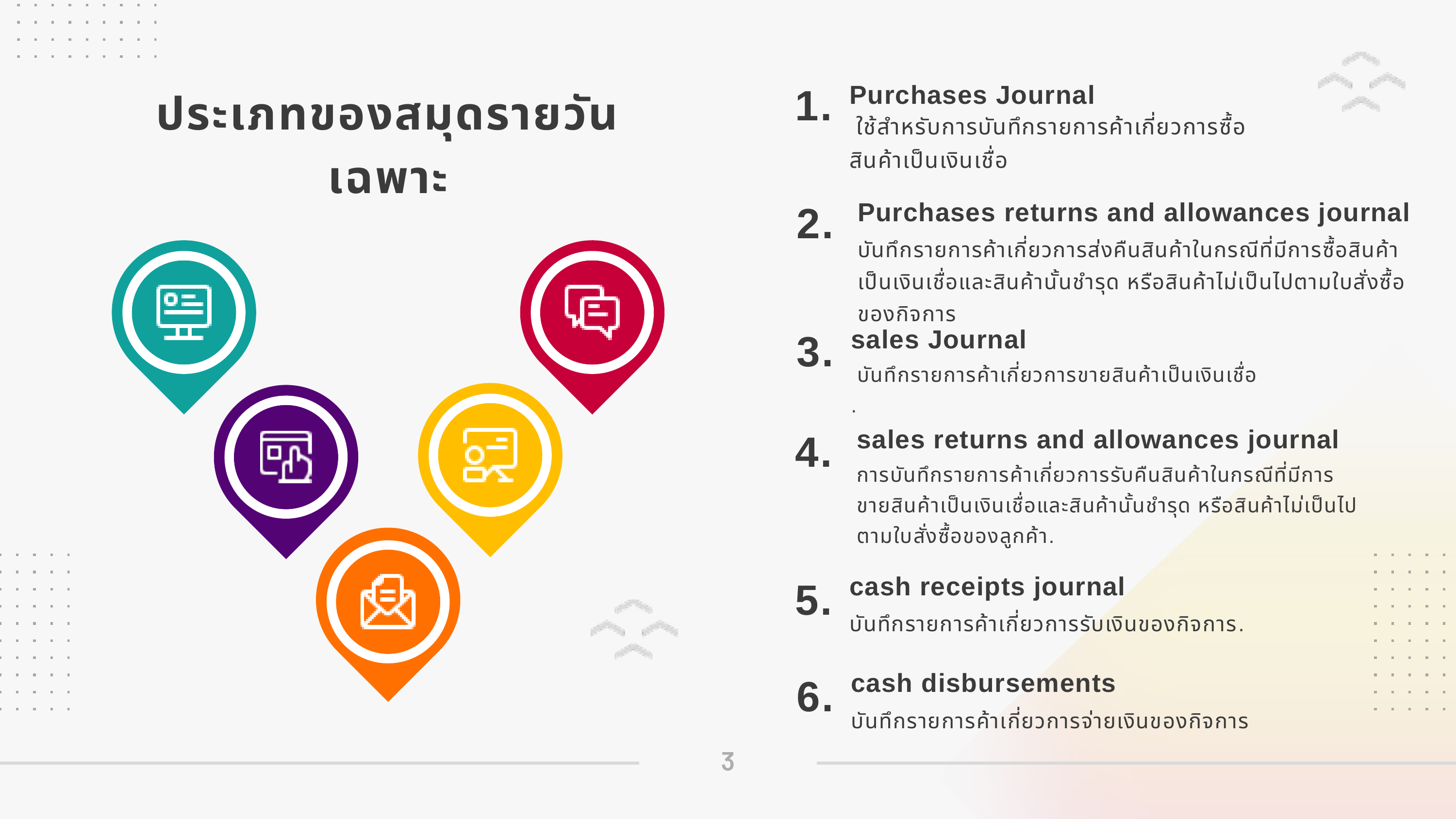

1.
Purchases Journal
 ใช้สำหรับการบันทึกรายการค้าเกี่ยวการซื้อสินค้าเป็นเงินเชื่อ

ประเภทของสมุดรายวันเฉพาะ
2.
Purchases returns and allowances journal
บันทึกรายการค้าเกี่ยวการส่งคืนสินค้าในกรณีที่มีการซื้อสินค้าเป็นเงินเชื่อและสินค้านั้นชำรุด หรือสินค้าไม่เป็นไปตามใบสั่งซื้อของกิจการ

3.
sales Journal
 บันทึกรายการค้าเกี่ยวการขายสินค้าเป็นเงินเชื่อ
.

4.
sales returns and allowances journal
การบันทึกรายการค้าเกี่ยวการรับคืนสินค้าในกรณีที่มีการขายสินค้าเป็นเงินเชื่อและสินค้านั้นชำรุด หรือสินค้าไม่เป็นไปตามใบสั่งซื้อของลูกค้า.

5.
cash receipts journal
บันทึกรายการค้าเกี่ยวการรับเงินของกิจการ.

6.
cash disbursements
บันทึกรายการค้าเกี่ยวการจ่ายเงินของกิจการ
3